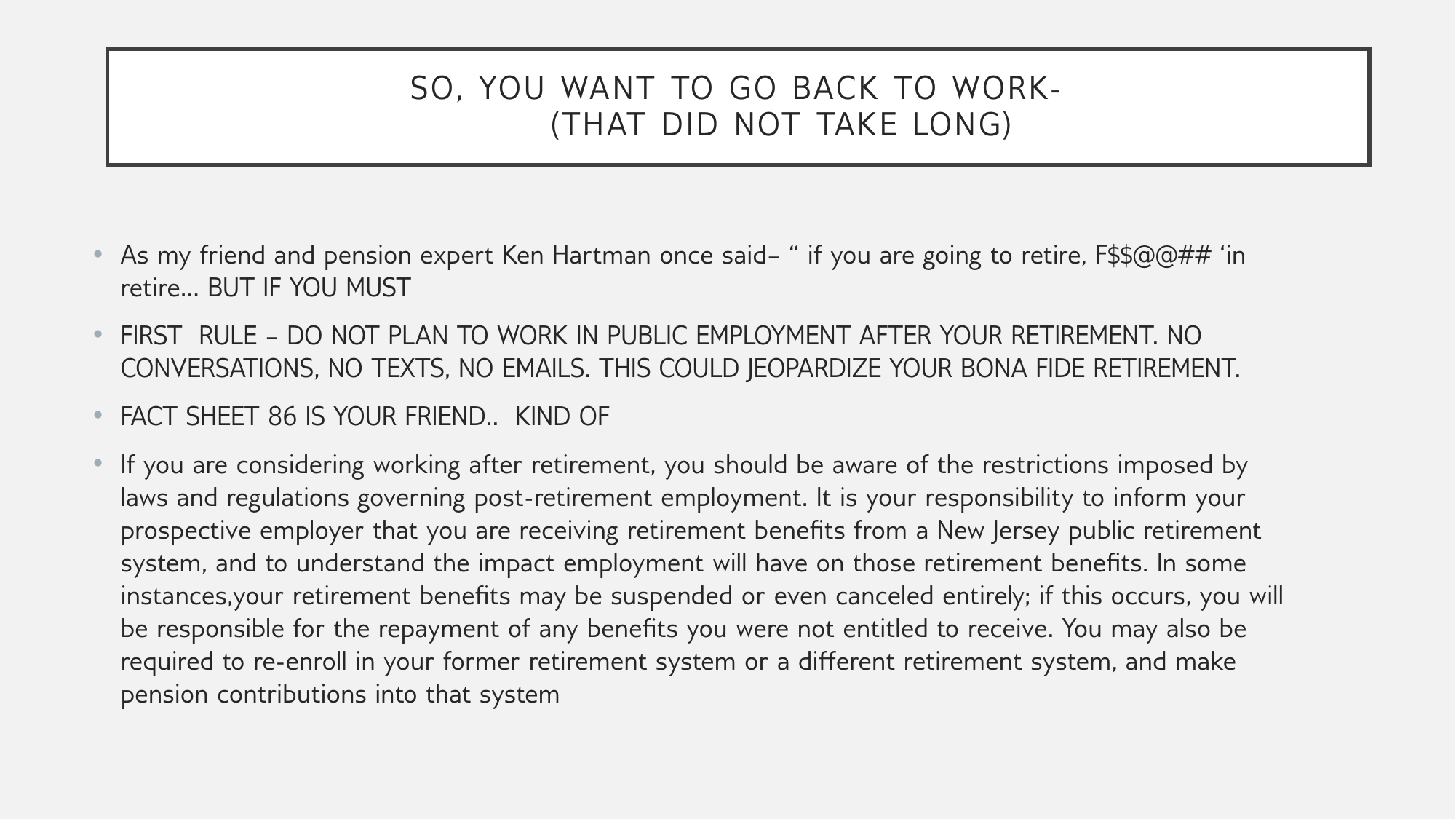

# So, you want to go back to work- (that did not take long)

As my friend and pension expert Ken Hartman once said– “ if you are going to retire, F$$@@## ‘in retire… BUT IF YOU MUST
FIRST  RULE – DO NOT PLAN TO WORK IN PUBLIC EMPLOYMENT AFTER YOUR RETIREMENT. NO CONVERSATIONS, NO TEXTS, NO EMAILS. THIS COULD JEOPARDIZE YOUR BONA FIDE RETIREMENT.
FACT SHEET 86 IS YOUR FRIEND..  KIND OF
If you are considering working after retirement, you should be aware of the restrictions imposed by laws and regulations governing post-retirement employment. It is your responsibility to inform your prospective employer that you are receiving retirement benefits from a New Jersey public retirement system, and to understand the impact employment will have on those retirement benefits. In some instances,your retirement benefits may be suspended or even canceled entirely; if this occurs, you will be responsible for the repayment of any benefits you were not entitled to receive. You may also be required to re-enroll in your former retirement system or a different retirement system, and make pension contributions into that system